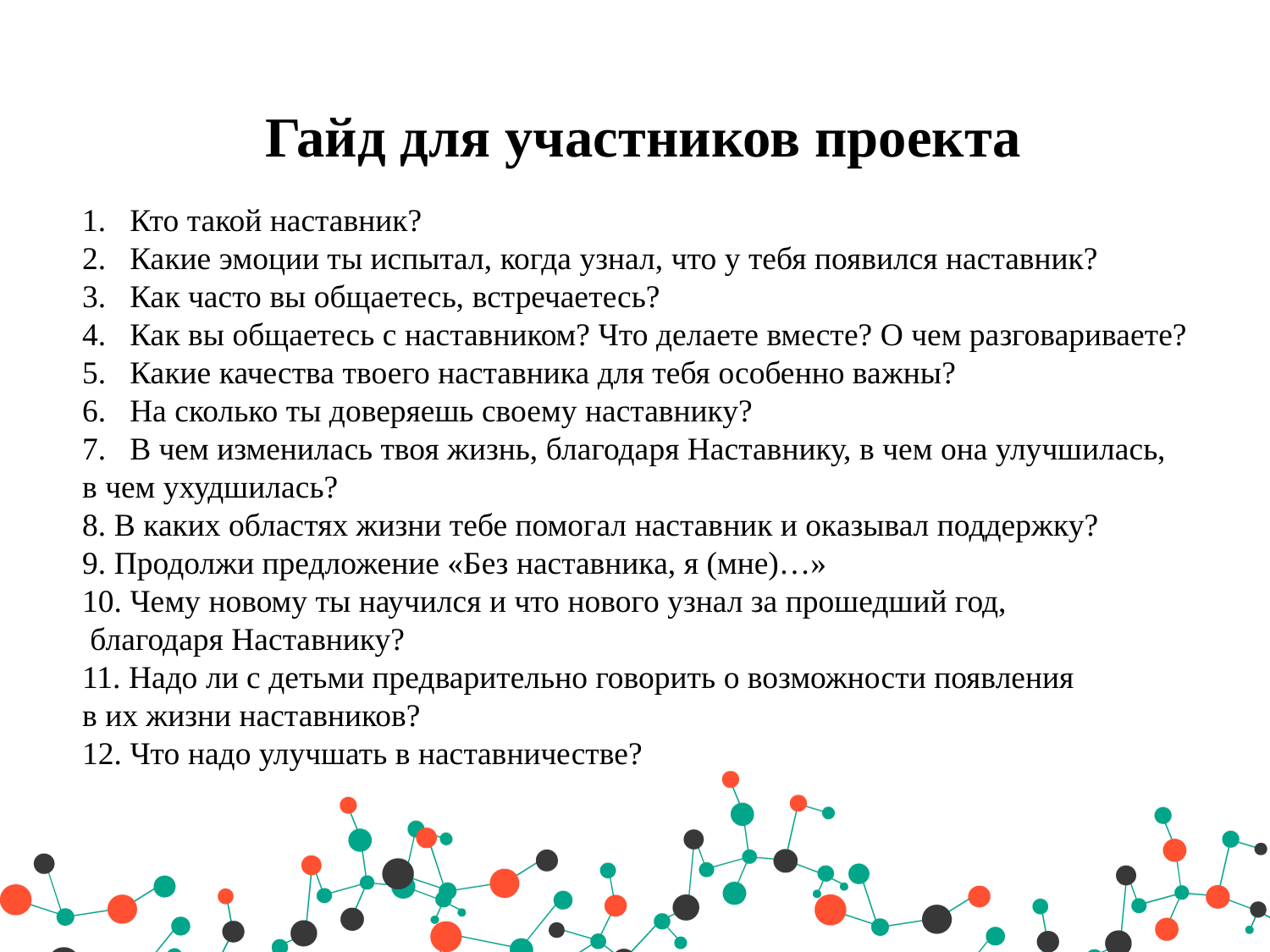

Гайд для участников проекта
Кто такой наставник?
Какие эмоции ты испытал, когда узнал, что у тебя появился наставник?
Как часто вы общаетесь, встречаетесь?
Как вы общаетесь с наставником? Что делаете вместе? О чем разговариваете?
Какие качества твоего наставника для тебя особенно важны?
На сколько ты доверяешь своему наставнику?
В чем изменилась твоя жизнь, благодаря Наставнику, в чем она улучшилась,
в чем ухудшилась?
8. В каких областях жизни тебе помогал наставник и оказывал поддержку?
9. Продолжи предложение «Без наставника, я (мне)…»
10. Чему новому ты научился и что нового узнал за прошедший год,
 благодаря Наставнику?
11. Надо ли с детьми предварительно говорить о возможности появления
в их жизни наставников?
12. Что надо улучшать в наставничестве?